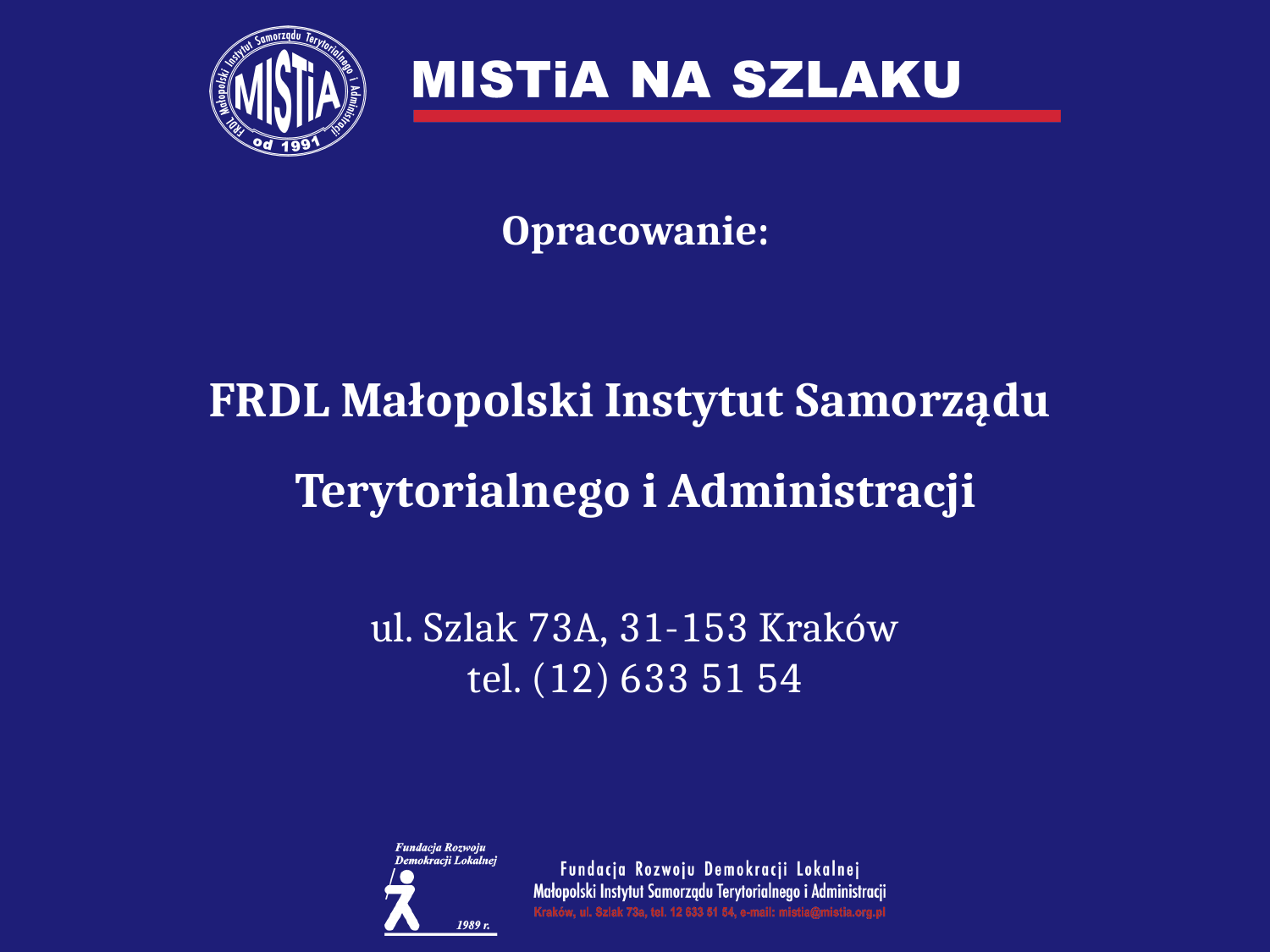

Opracowanie:

FRDL Małopolski Instytut Samorządu
Terytorialnego i Administracji
ul. Szlak 73A, 31-153 Kraków
tel. (12) 633 51 54